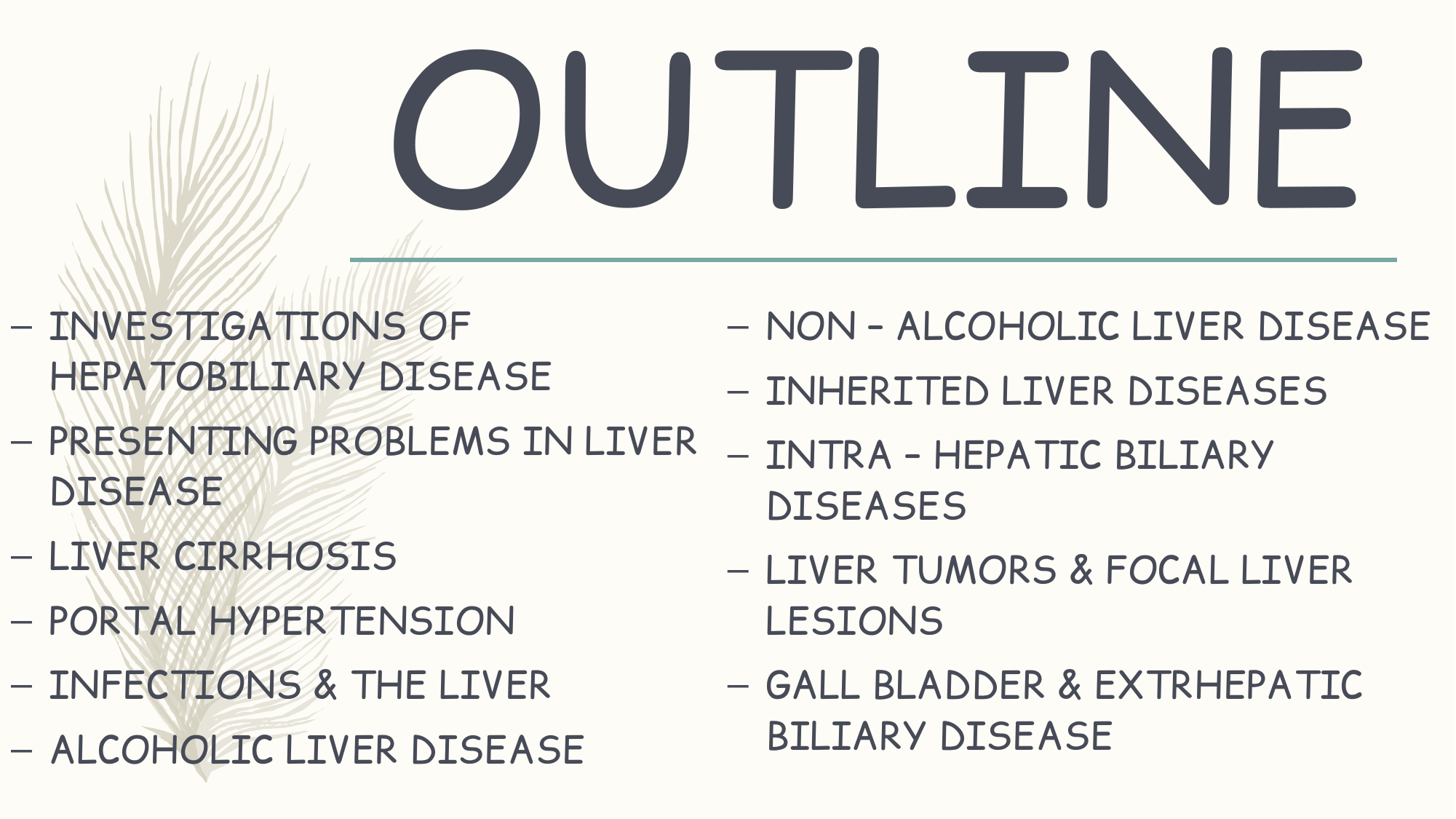

# OUTLINE
INVESTIGATIONS OF HEPATOBILIARY DISEASE
PRESENTING PROBLEMS IN LIVER DISEASE
LIVER CIRRHOSIS
PORTAL HYPERTENSION
INFECTIONS & THE LIVER
ALCOHOLIC LIVER DISEASE
NON – ALCOHOLIC LIVER DISEASE
INHERITED LIVER DISEASES
INTRA – HEPATIC BILIARY DISEASES
LIVER TUMORS & FOCAL LIVER LESIONS
GALL BLADDER & EXTRHEPATIC BILIARY DISEASE